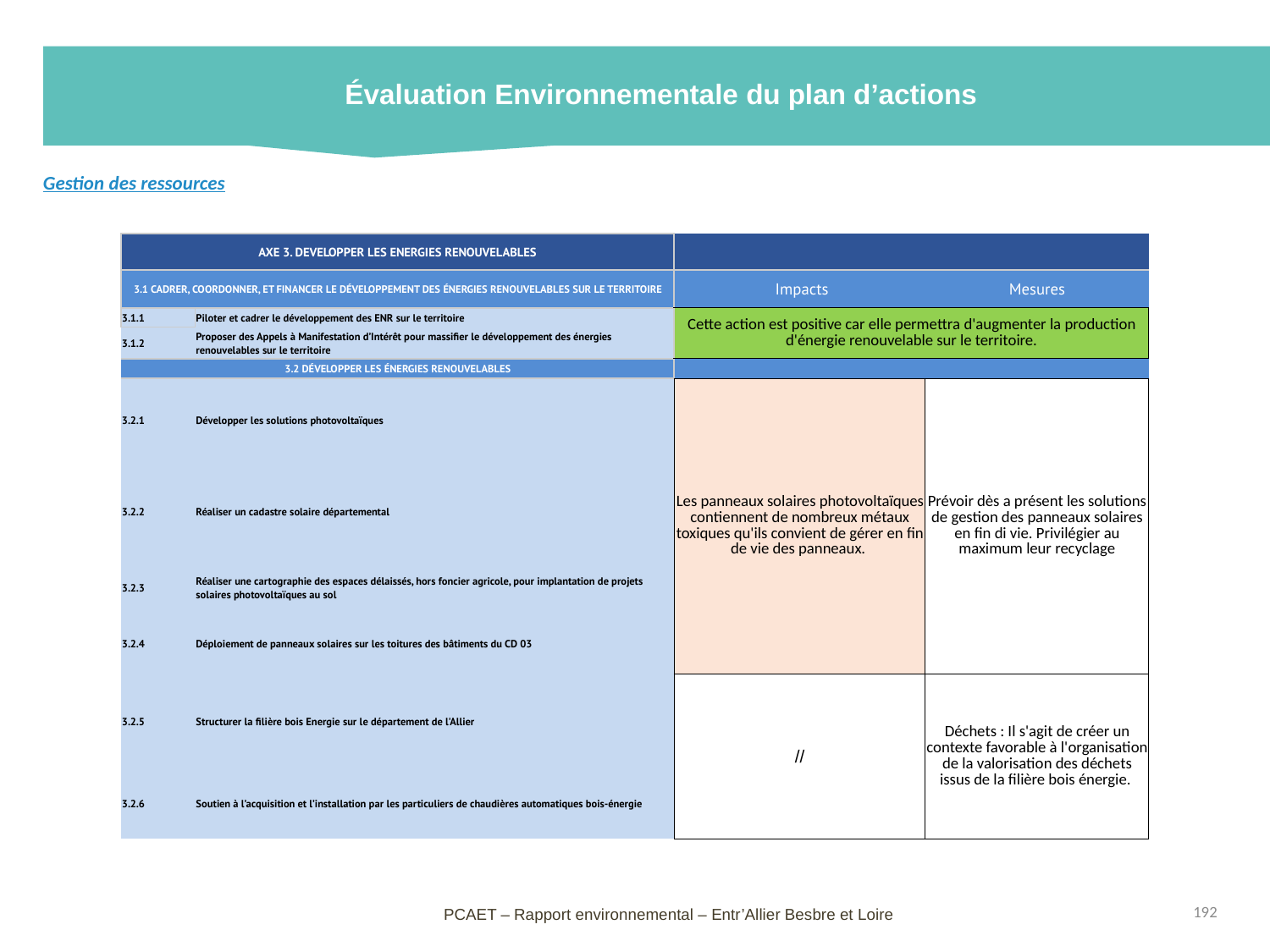

Évaluation Environnementale du plan d’actions

Gestion des ressources
| AXE 3. DEVELOPPER LES ENERGIES RENOUVELABLES |  |  |  |
| --- | --- | --- | --- |
| 3.1 CADRER, COORDONNER, ET FINANCER LE DÉVELOPPEMENT DES ÉNERGIES RENOUVELABLES SUR LE TERRITOIRE |  | Impacts | Mesures |
| 3.1.1 | Piloter et cadrer le développement des ENR sur le territoire | Cette action est positive car elle permettra d'augmenter la production d'énergie renouvelable sur le territoire. |  |
| 3.1.2 | Proposer des Appels à Manifestation d’Intérêt pour massifier le développement des énergies renouvelables sur le territoire |  |  |
| 3.2 DÉVELOPPER LES ÉNERGIES RENOUVELABLES |  |  |  |
| 3.2.1 | Développer les solutions photovoltaïques | Les panneaux solaires photovoltaïques contiennent de nombreux métaux toxiques qu'ils convient de gérer en fin de vie des panneaux. | Prévoir dès a présent les solutions de gestion des panneaux solaires en fin di vie. Privilégier au maximum leur recyclage |
| 3.2.2 | Réaliser un cadastre solaire départemental |  |  |
| 3.2.3 | Réaliser une cartographie des espaces délaissés, hors foncier agricole, pour implantation de projets solaires photovoltaïques au sol |  |  |
| 3.2.4 | Déploiement de panneaux solaires sur les toitures des bâtiments du CD 03 |  |  |
| 3.2.5 | Structurer la filière bois Energie sur le département de l'Allier | // | Déchets : Il s'agit de créer un contexte favorable à l'organisation de la valorisation des déchets issus de la filière bois énergie. |
| 3.2.6 | Soutien à l’acquisition et l’installation par les particuliers de chaudières automatiques bois-énergie |  |  |
192